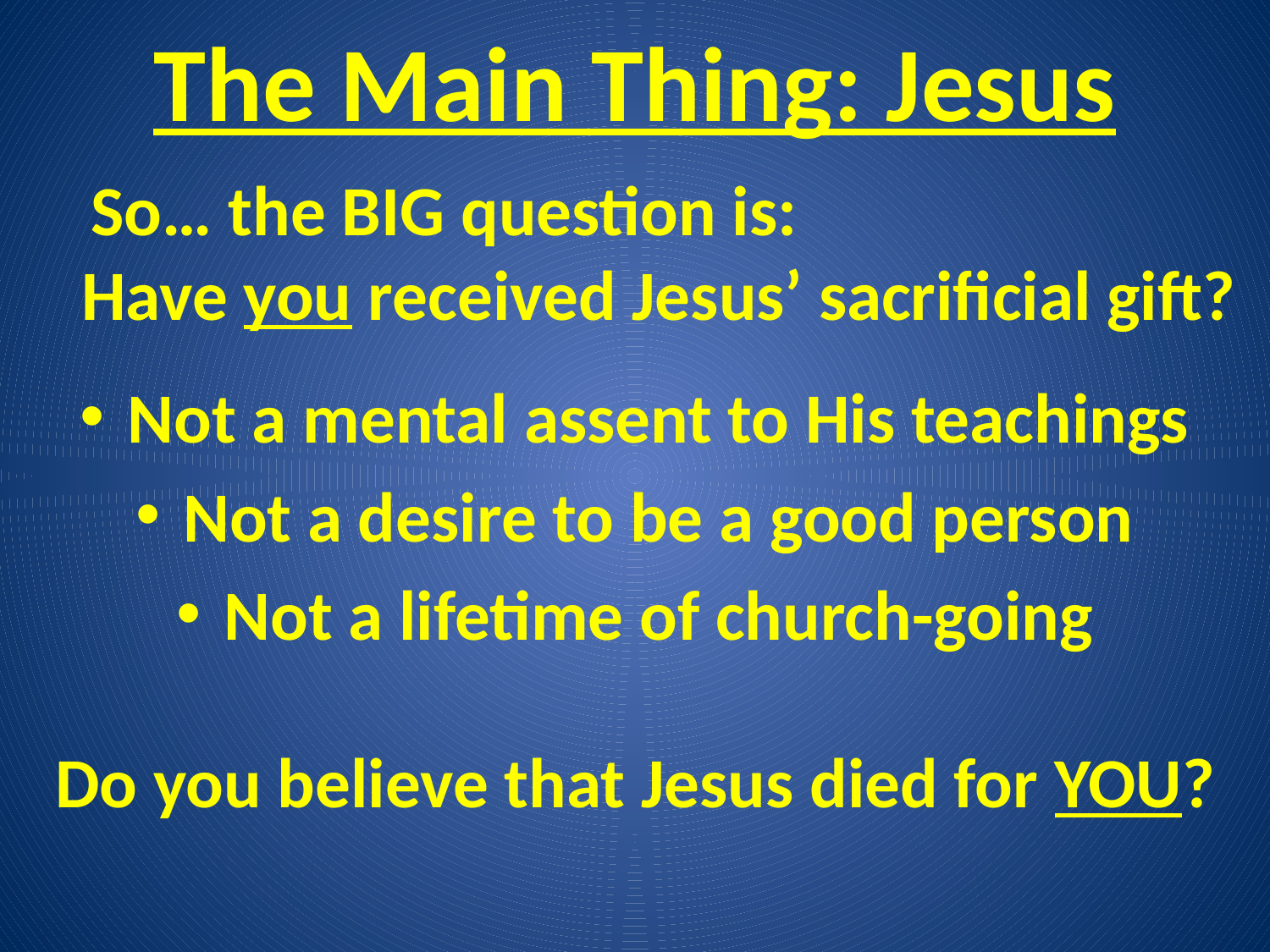

# The Main Thing: Jesus
So… the BIG question is:                         Have you received Jesus’ sacrificial gift?

Not a mental assent to His teachings
Not a desire to be a good person
Not a lifetime of church-going

Do you believe that Jesus died for YOU?